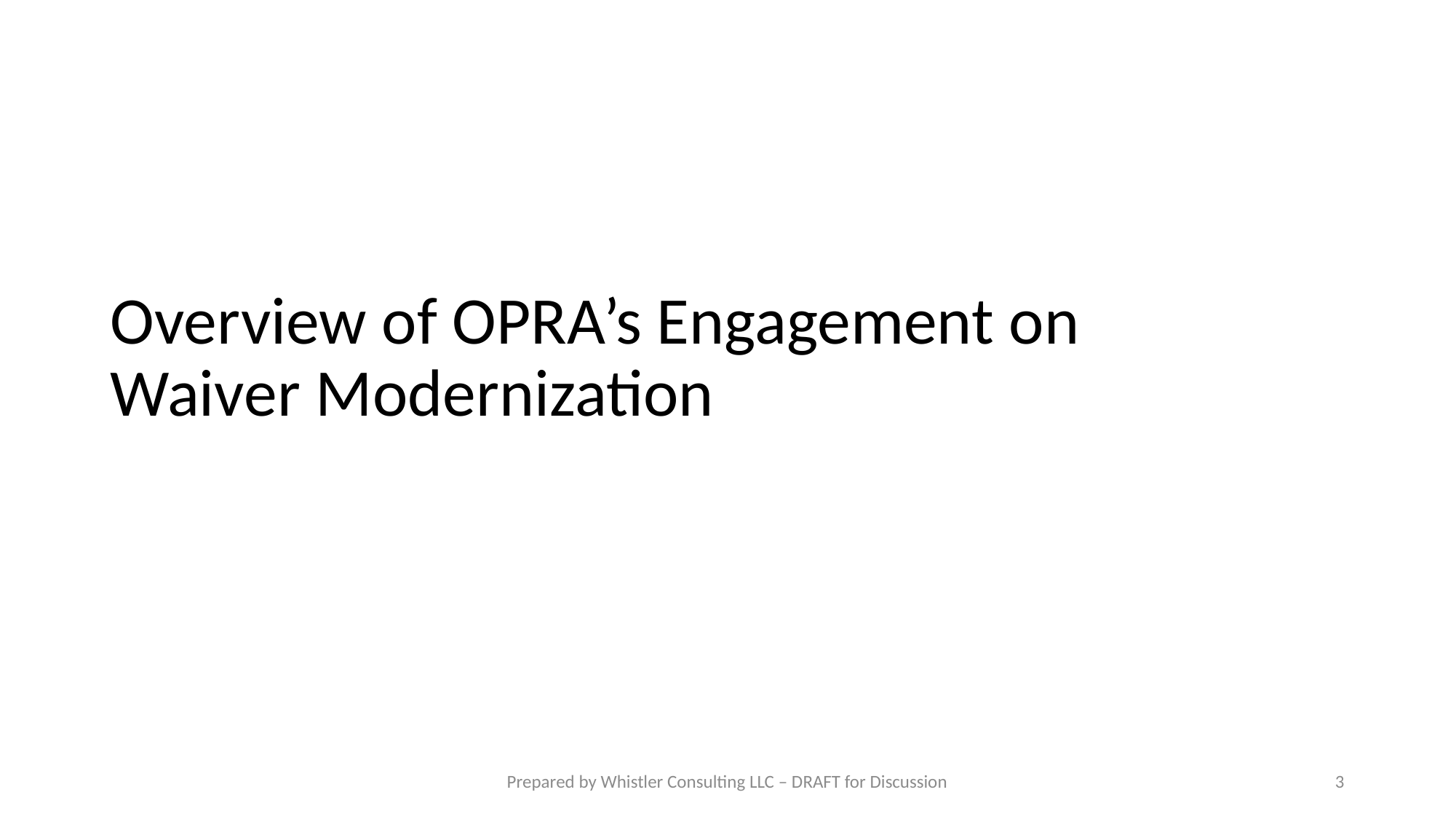

# Overview of OPRA’s Engagement on Waiver Modernization
Prepared by Whistler Consulting LLC – DRAFT for Discussion
3